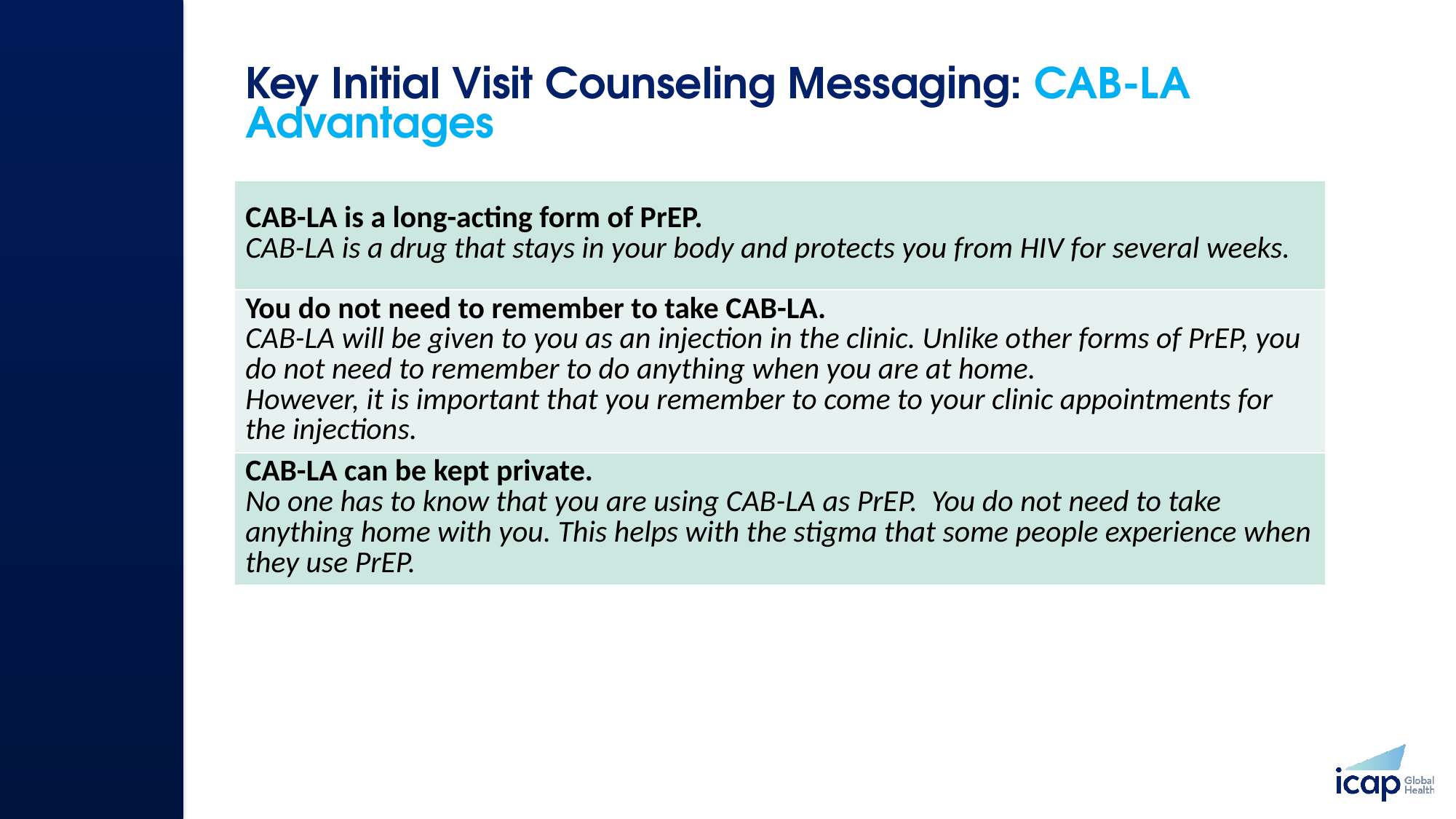

# Key Initial Visit Counseling Messaging: CAB-LA Advantages
| CAB-LA is a long-acting form of PrEP. CAB-LA is a drug that stays in your body and protects you from HIV for several weeks. |
| --- |
| You do not need to remember to take CAB-LA. CAB-LA will be given to you as an injection in the clinic. Unlike other forms of PrEP, you do not need to remember to do anything when you are at home. However, it is important that you remember to come to your clinic appointments for the injections. |
| CAB-LA can be kept private. No one has to know that you are using CAB-LA as PrEP. You do not need to take anything home with you. This helps with the stigma that some people experience when they use PrEP.​ |